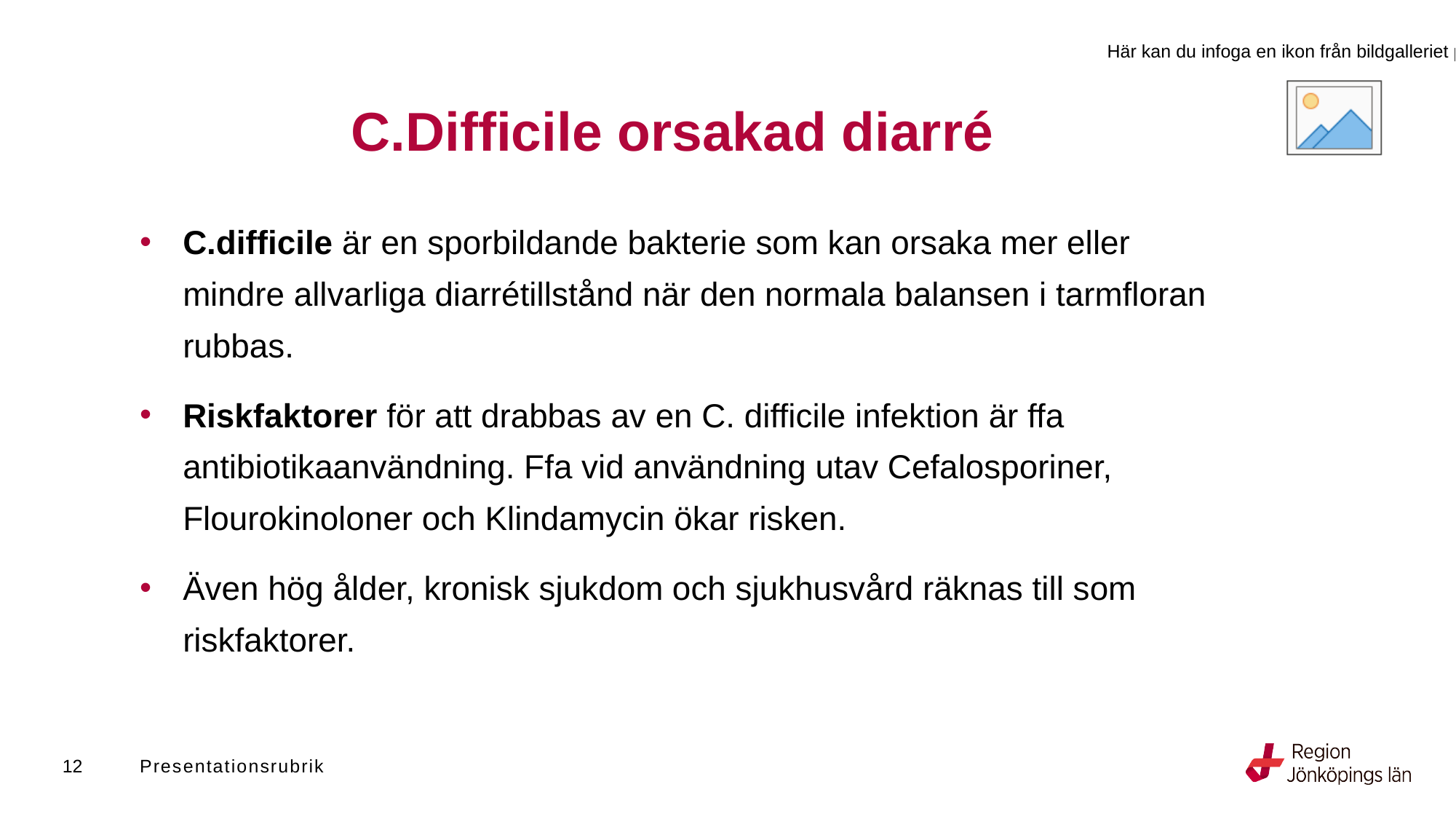

# C.Difficile orsakad diarré
C.difficile är en sporbildande bakterie som kan orsaka mer eller mindre allvarliga diarrétillstånd när den normala balansen i tarmfloran rubbas.
Riskfaktorer för att drabbas av en C. difficile infektion är ffa antibiotikaanvändning. Ffa vid användning utav Cefalosporiner, Flourokinoloner och Klindamycin ökar risken.
Även hög ålder, kronisk sjukdom och sjukhusvård räknas till som riskfaktorer.
12
Presentationsrubrik